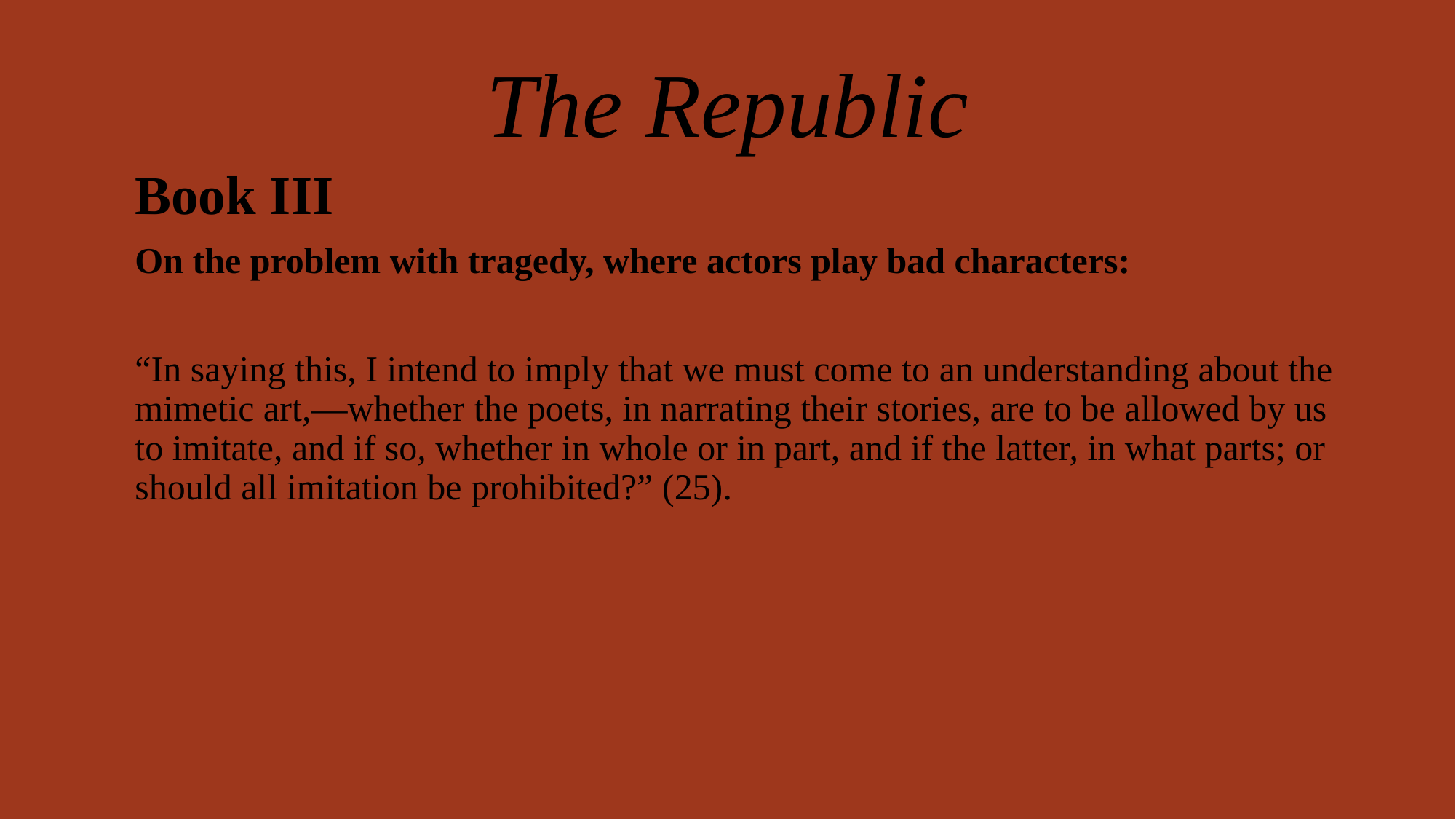

# The Republic
Book III
On the problem with tragedy, where actors play bad characters:

“In saying this, I intend to imply that we must come to an understanding about the mimetic art,—whether the poets, in narrating their stories, are to be allowed by us to imitate, and if so, whether in whole or in part, and if the latter, in what parts; or should all imitation be prohibited?” (25).